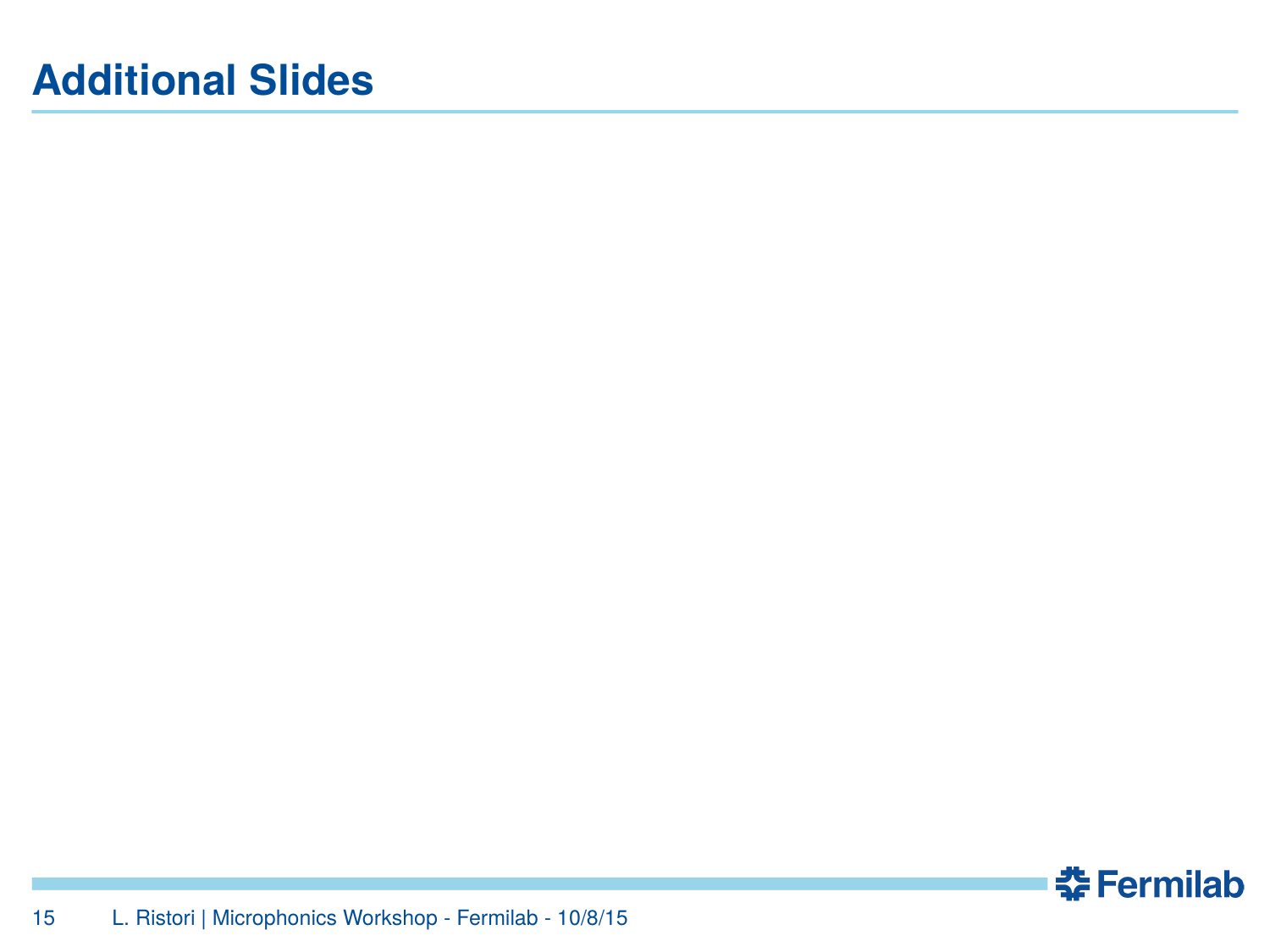

# Additional Slides
15
L. Ristori | Microphonics Workshop - Fermilab - 10/8/15